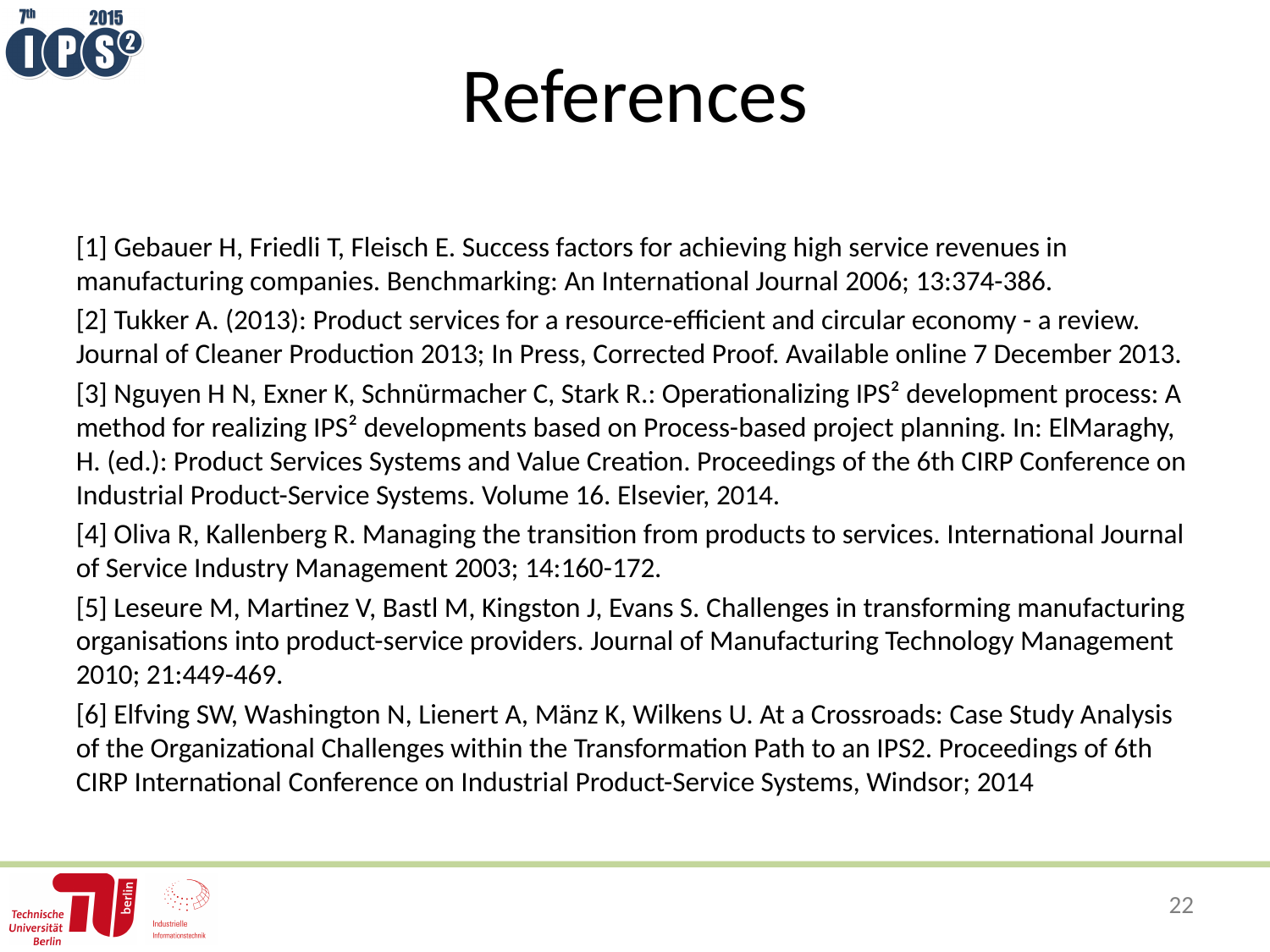

# References
[1] Gebauer H, Friedli T, Fleisch E. Success factors for achieving high service revenues in manufacturing companies. Benchmarking: An International Journal 2006; 13:374-386.
[2] Tukker A. (2013): Product services for a resource-efficient and circular economy - a review. Journal of Cleaner Production 2013; In Press, Corrected Proof. Available online 7 December 2013.
[3] Nguyen H N, Exner K, Schnürmacher C, Stark R.: Operationalizing IPS² development process: A method for realizing IPS² developments based on Process-based project planning. In: ElMaraghy, H. (ed.): Product Services Systems and Value Creation. Proceedings of the 6th CIRP Conference on Industrial Product-Service Systems. Volume 16. Elsevier, 2014.
[4] Oliva R, Kallenberg R. Managing the transition from products to services. International Journal of Service Industry Management 2003; 14:160-172.
[5] Leseure M, Martinez V, Bastl M, Kingston J, Evans S. Challenges in transforming manufacturing organisations into product-service providers. Journal of Manufacturing Technology Management 2010; 21:449-469.
[6] Elfving SW, Washington N, Lienert A, Mänz K, Wilkens U. At a Crossroads: Case Study Analysis of the Organizational Challenges within the Transformation Path to an IPS2. Proceedings of 6th CIRP International Conference on Industrial Product-Service Systems, Windsor; 2014

22